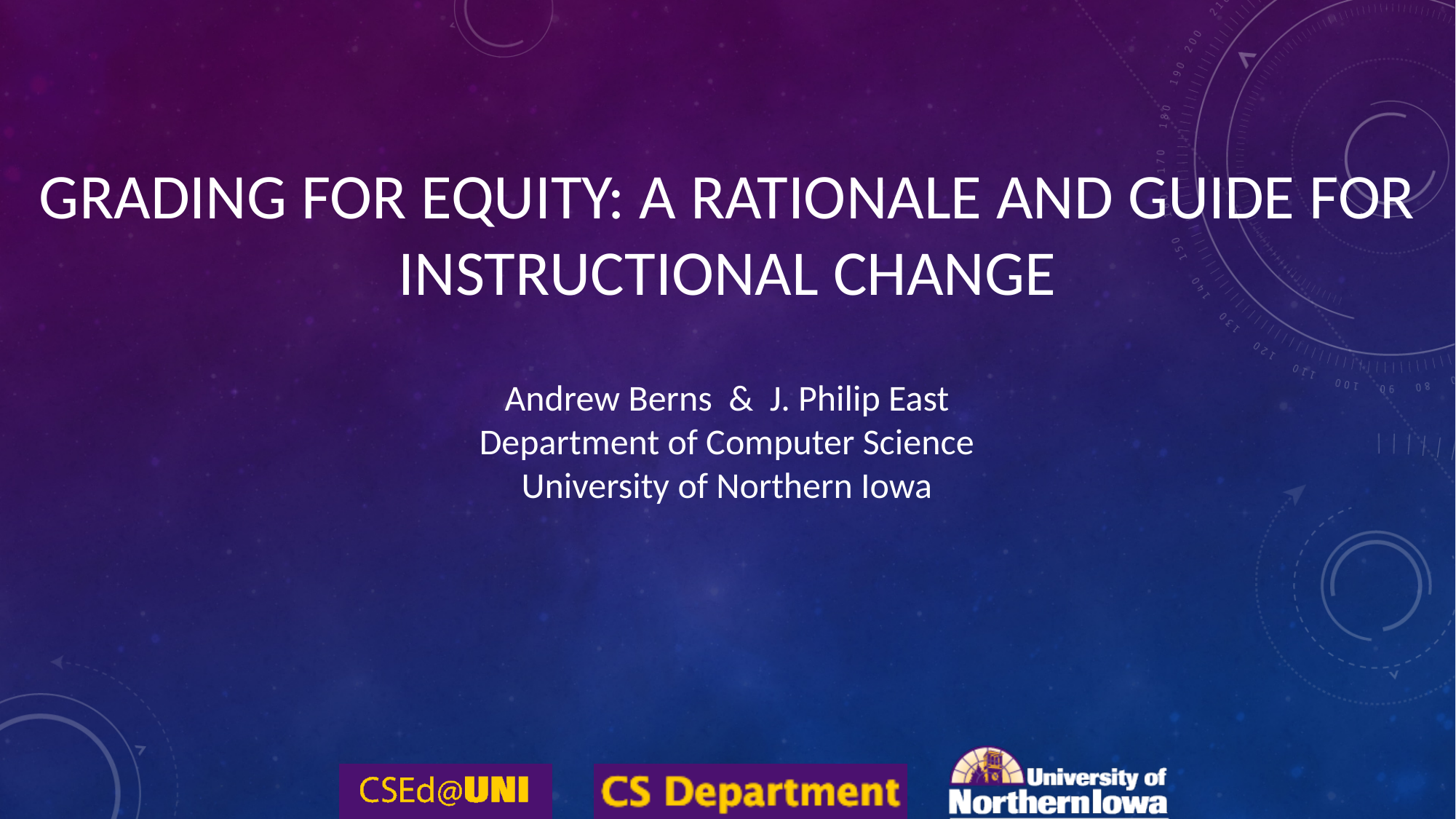

# Grading For Equity: A Rationale and Guide for Instructional Change
Andrew Berns  &  J. Philip East
Department of Computer Science
University of Northern Iowa